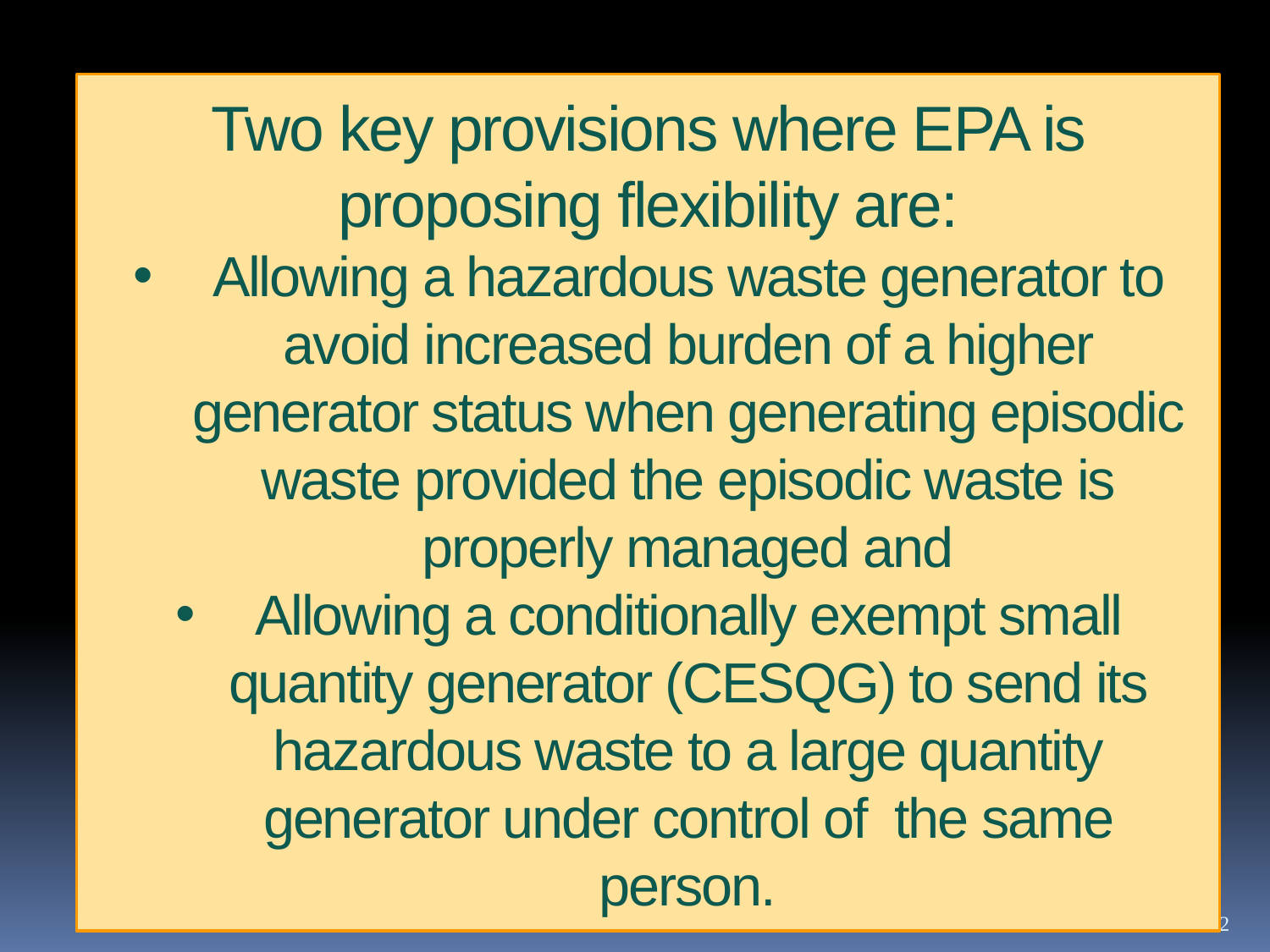

Two key provisions where EPA is proposing flexibility are:
Allowing a hazardous waste generator to avoid increased burden of a higher generator status when generating episodic waste provided the episodic waste is properly managed and
Allowing a conditionally exempt small quantity generator (CESQG) to send its hazardous waste to a large quantity generator under control of  the same person.
32